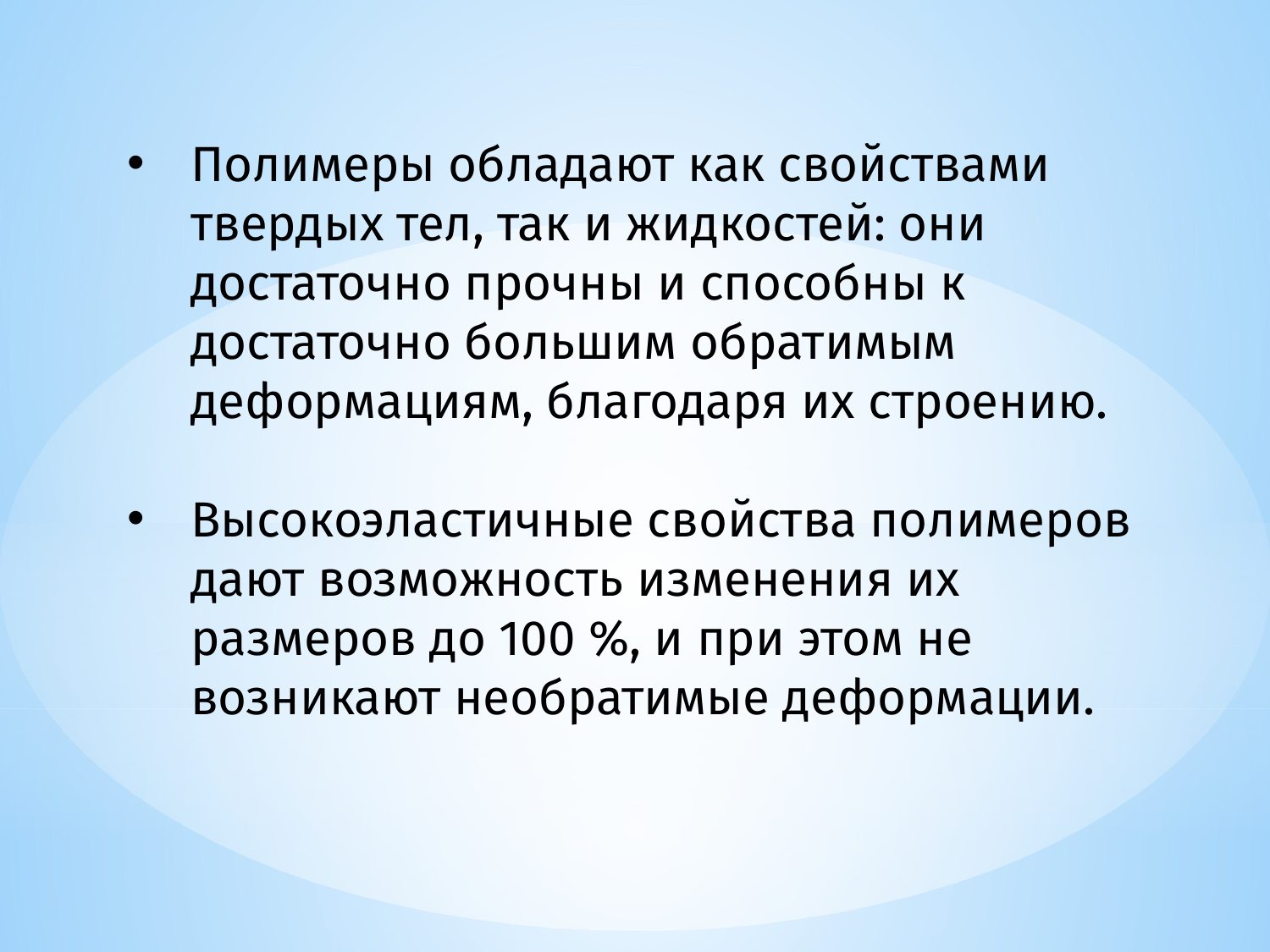

Полимеры обладают как свойствами твердых тел, так и жидкостей: они достаточно прочны и способны к достаточно большим обратимым деформациям, благодаря их строению.

Высокоэластичные свойства полимеров дают возможность изменения их размеров до 100 %, и при этом не возникают необратимые деформации.